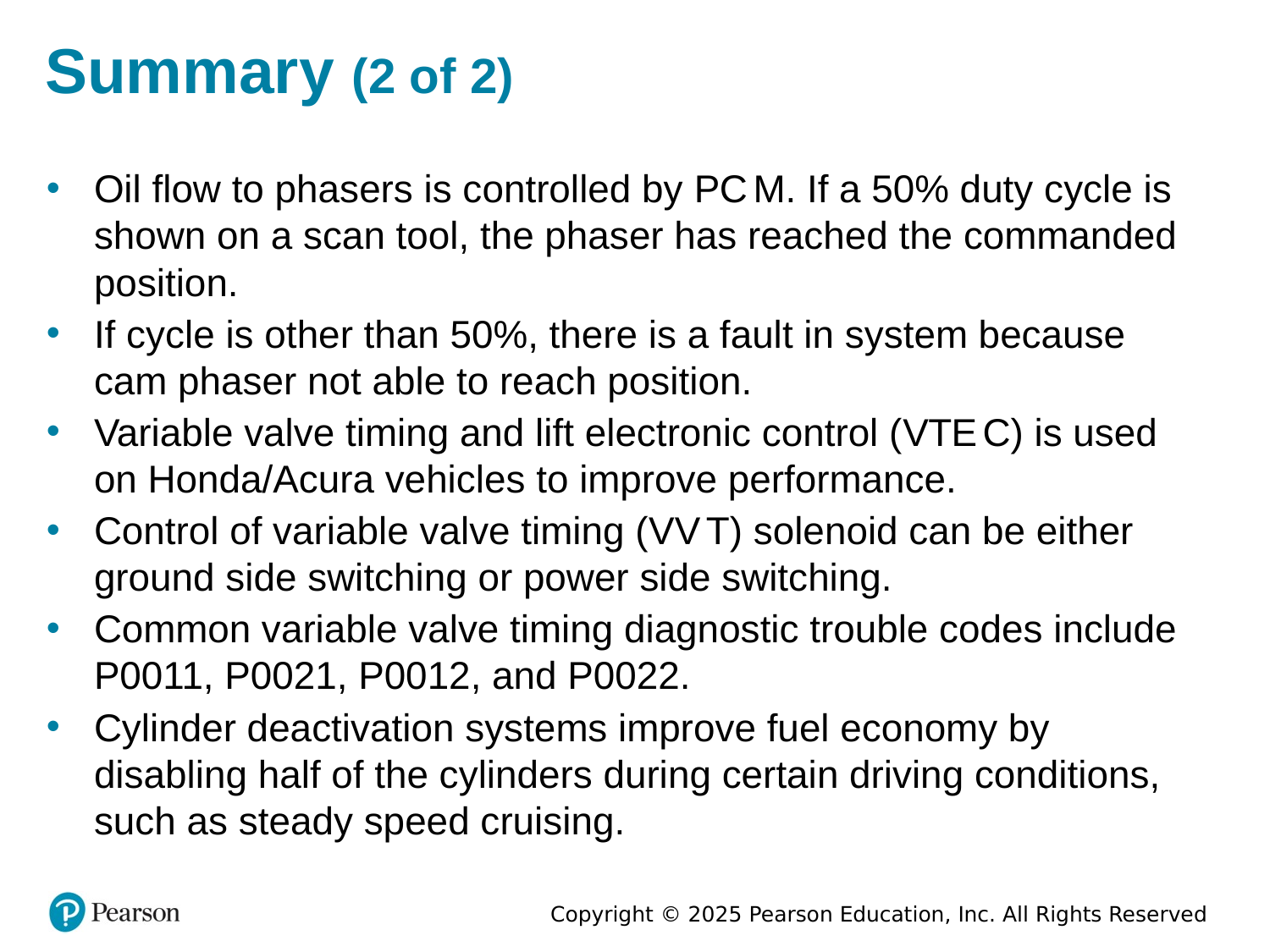

# Summary (2 of 2)
Oil flow to phasers is controlled by P C M. If a 50% duty cycle is shown on a scan tool, the phaser has reached the commanded position.
If cycle is other than 50%, there is a fault in system because cam phaser not able to reach position.
Variable valve timing and lift electronic control (V T E C) is used on Honda/Acura vehicles to improve performance.
Control of variable valve timing (V V T) solenoid can be either ground side switching or power side switching.
Common variable valve timing diagnostic trouble codes include P0011, P0021, P0012, and P0022.
Cylinder deactivation systems improve fuel economy by disabling half of the cylinders during certain driving conditions, such as steady speed cruising.